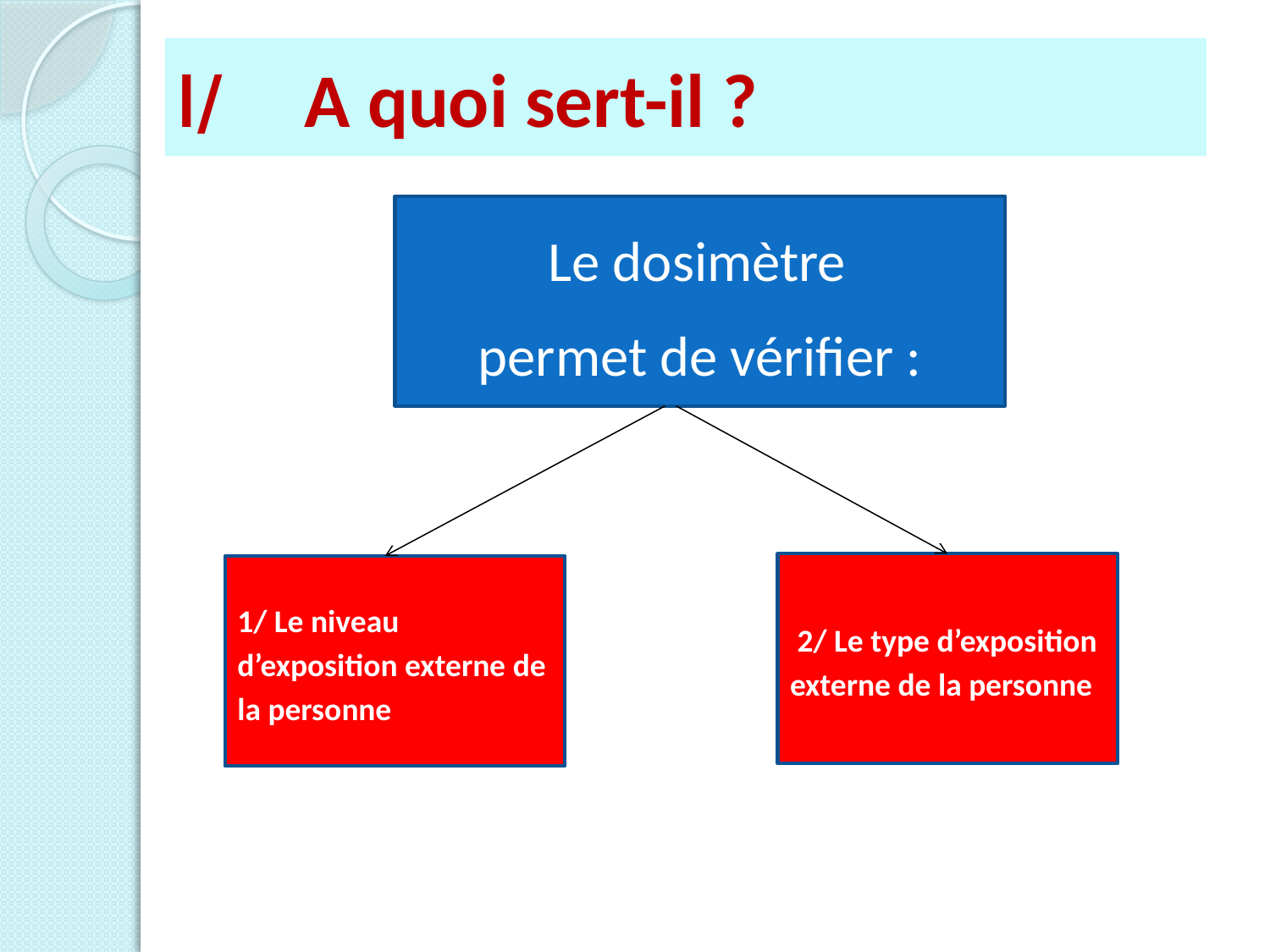

# I/	A quoi sert-il ?
 Le dosimètre
permet de vérifier :
 2/ Le type d’exposition externe de la personne
1/ Le niveau d’exposition externe de la personne